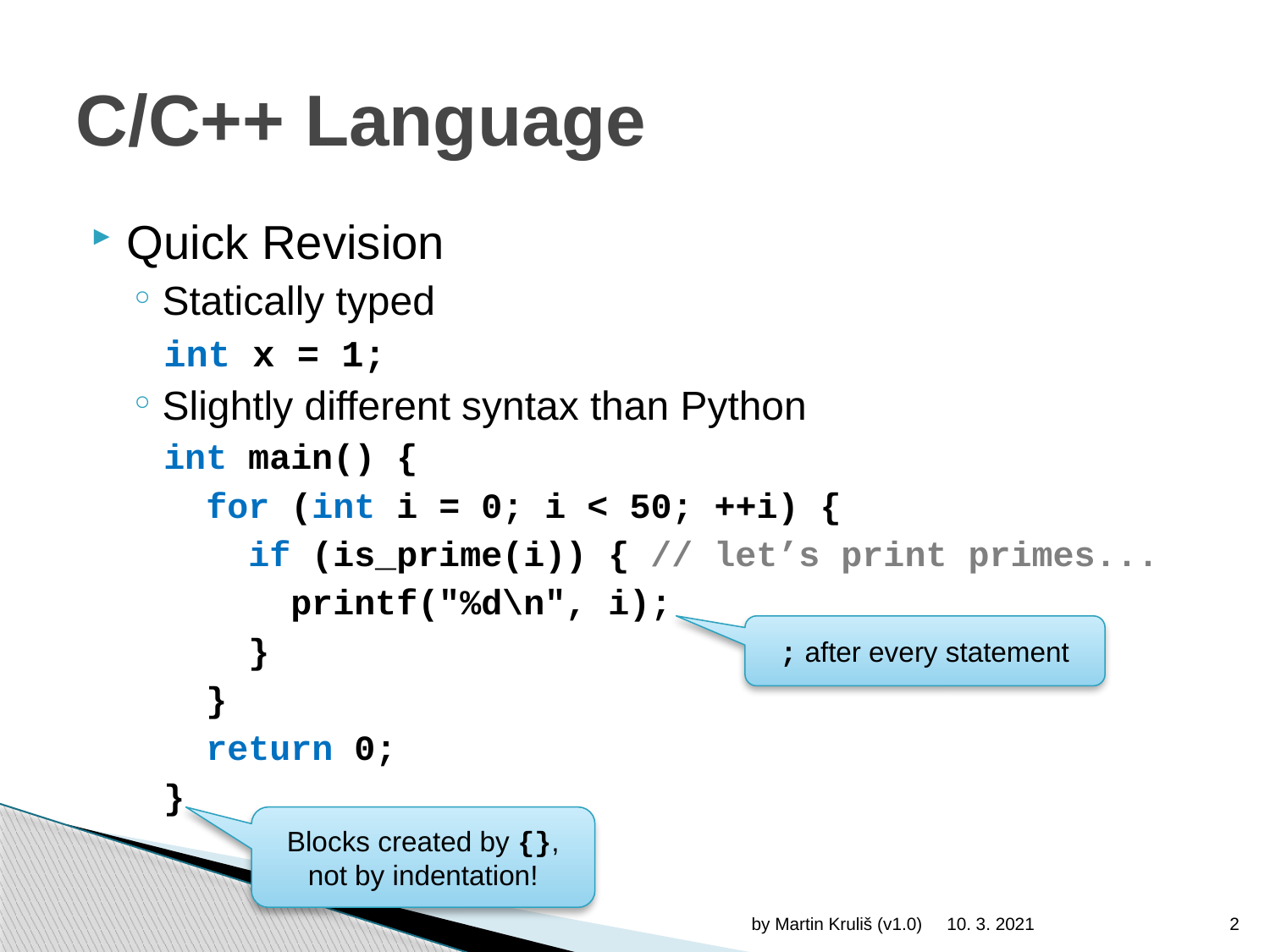

# C/C++ Language
Quick Revision
Statically typed
int x = 1;
Slightly different syntax than Python
int main() {
  for (int i = 0; i < 50; ++i) {
    if (is_prime(i)) { // let’s print primes...
      printf("%d\n", i);
    }
  }
  return 0;
}
; after every statement
Blocks created by {}, not by indentation!
by Martin Kruliš (v1.0)
10. 3. 2021
2